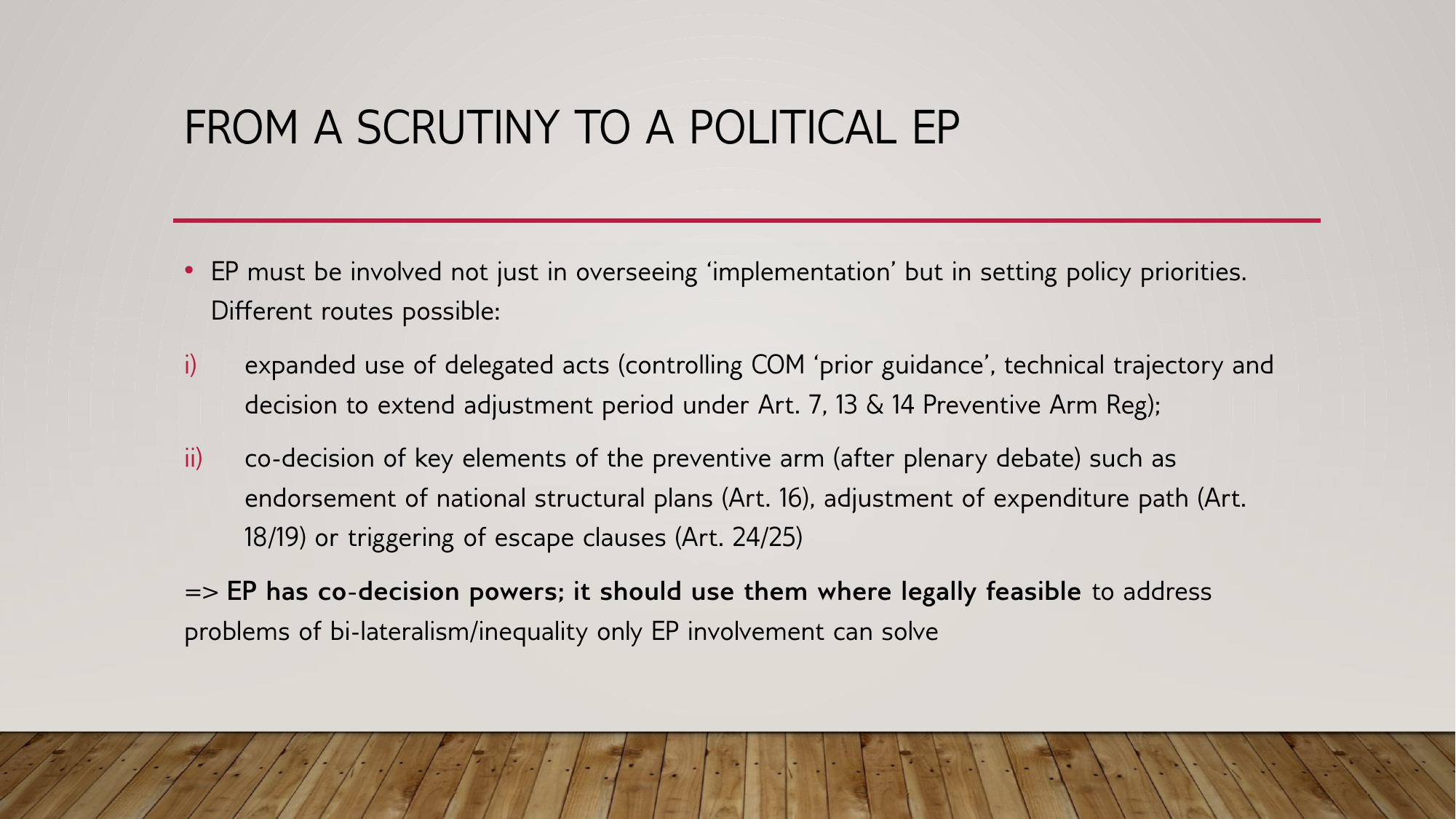

# From a scrutiny to a political EP
EP must be involved not just in overseeing ‘implementation’ but in setting policy priorities. Different routes possible:
expanded use of delegated acts (controlling COM ‘prior guidance’, technical trajectory and decision to extend adjustment period under Art. 7, 13 & 14 Preventive Arm Reg);
co-decision of key elements of the preventive arm (after plenary debate) such as endorsement of national structural plans (Art. 16), adjustment of expenditure path (Art. 18/19) or triggering of escape clauses (Art. 24/25)
=> EP has co-decision powers; it should use them where legally feasible to address problems of bi-lateralism/inequality only EP involvement can solve